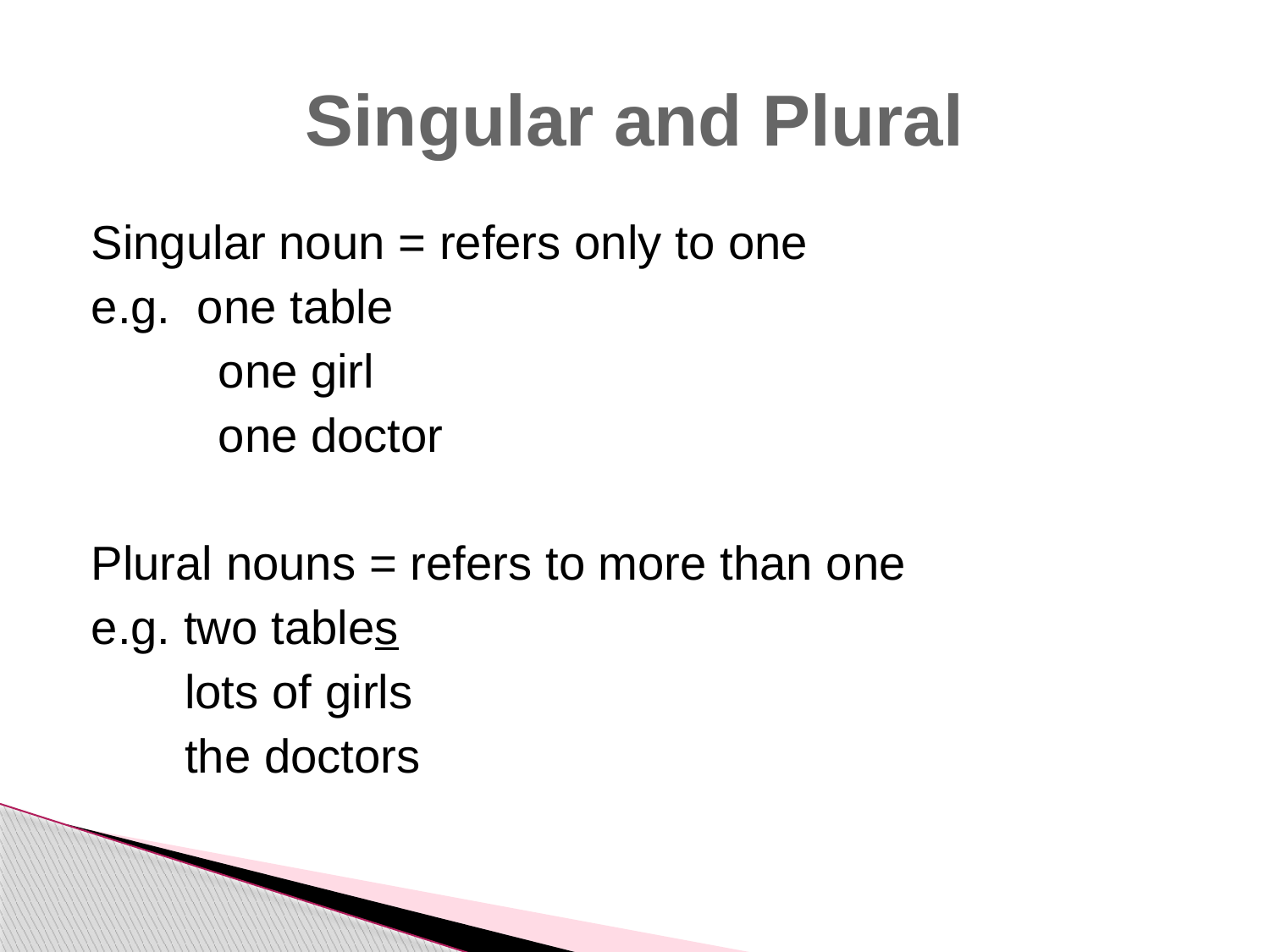

# Singular and Plural
Singular noun = refers only to one
e.g.  one table
	one girl
	one doctor

Plural nouns = refers to more than one
e.g. two tables
       lots of girls
       the doctors